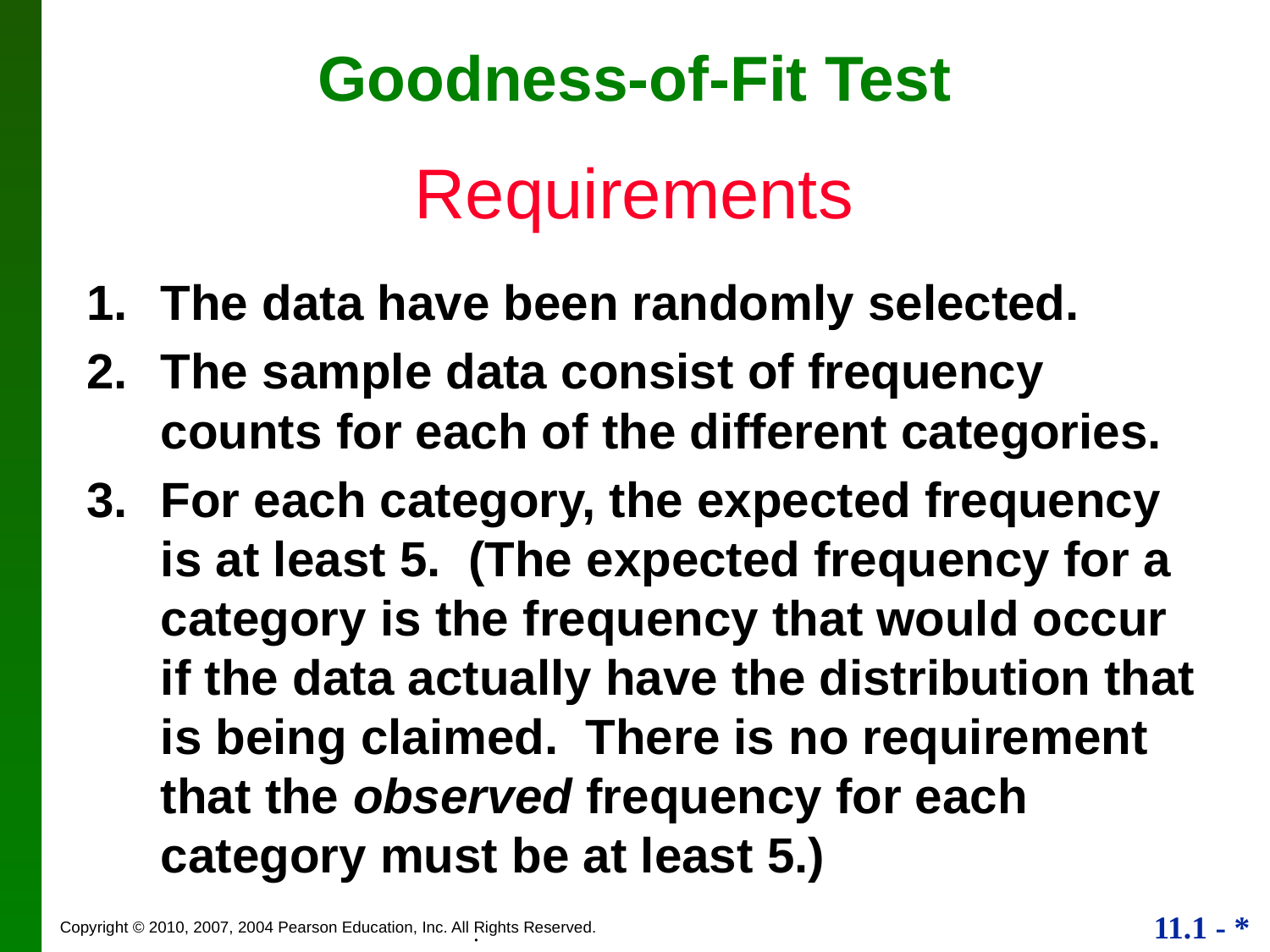

# Goodness-of-Fit Test
Requirements
The data have been randomly selected.
The sample data consist of frequency counts for each of the different categories.
For each category, the expected frequency is at least 5.  (The expected frequency for a category is the frequency that would occur if the data actually have the distribution that is being claimed.  There is no requirement that the observed frequency for each category must be at least 5.)
.
.